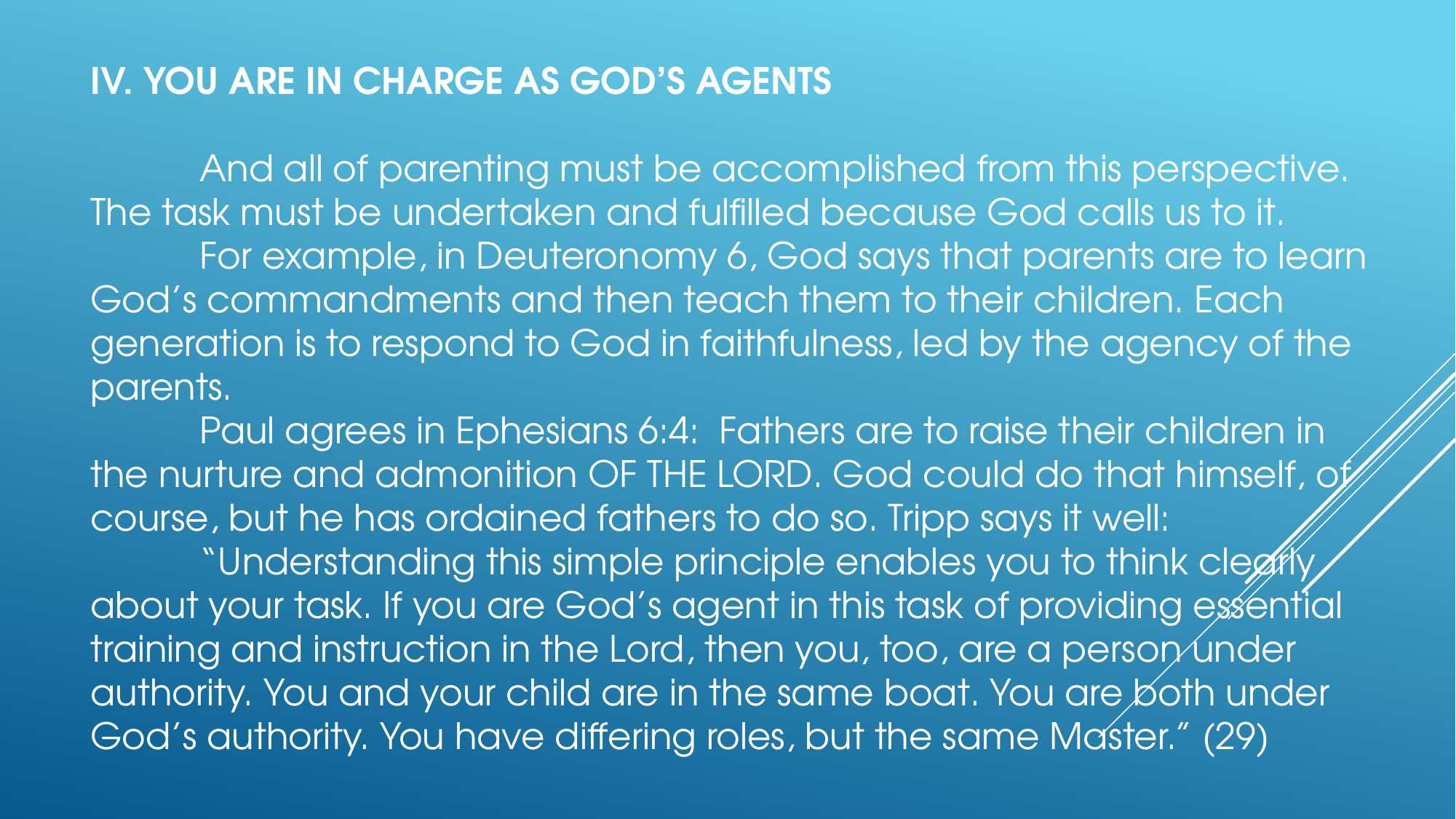

IV. YOU ARE IN CHARGE AS GOD’S AGENTS

	And all of parenting must be accomplished from this perspective. The task must be undertaken and fulfilled because God calls us to it.
	For example, in Deuteronomy 6, God says that parents are to learn God’s commandments and then teach them to their children. Each generation is to respond to God in faithfulness, led by the agency of the parents.
	Paul agrees in Ephesians 6:4:  Fathers are to raise their children in the nurture and admonition OF THE LORD. God could do that himself, of course, but he has ordained fathers to do so. Tripp says it well:
	“Understanding this simple principle enables you to think clearly about your task. If you are God’s agent in this task of providing essential training and instruction in the Lord, then you, too, are a person under authority. You and your child are in the same boat. You are both under God’s authority. You have differing roles, but the same Master.” (29)